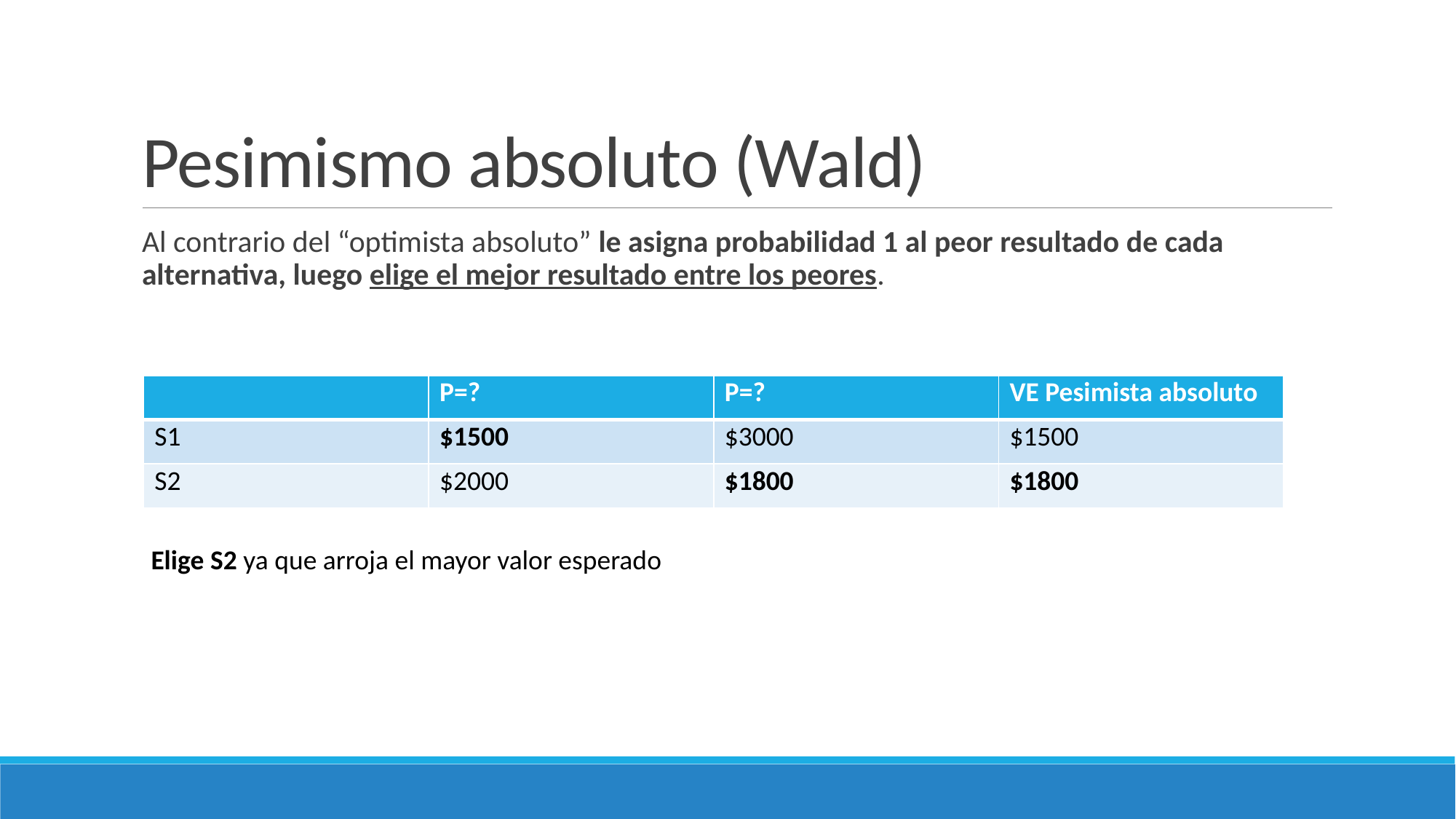

# Pesimismo absoluto (Wald)
Al contrario del “optimista absoluto” le asigna probabilidad 1 al peor resultado de cada alternativa, luego elige el mejor resultado entre los peores.
|  | P=? | P=? | VE Pesimista absoluto |
| --- | --- | --- | --- |
| S1 | $1500 | $3000 | $1500 |
| S2 | $2000 | $1800 | $1800 |
Elige S2 ya que arroja el mayor valor esperado